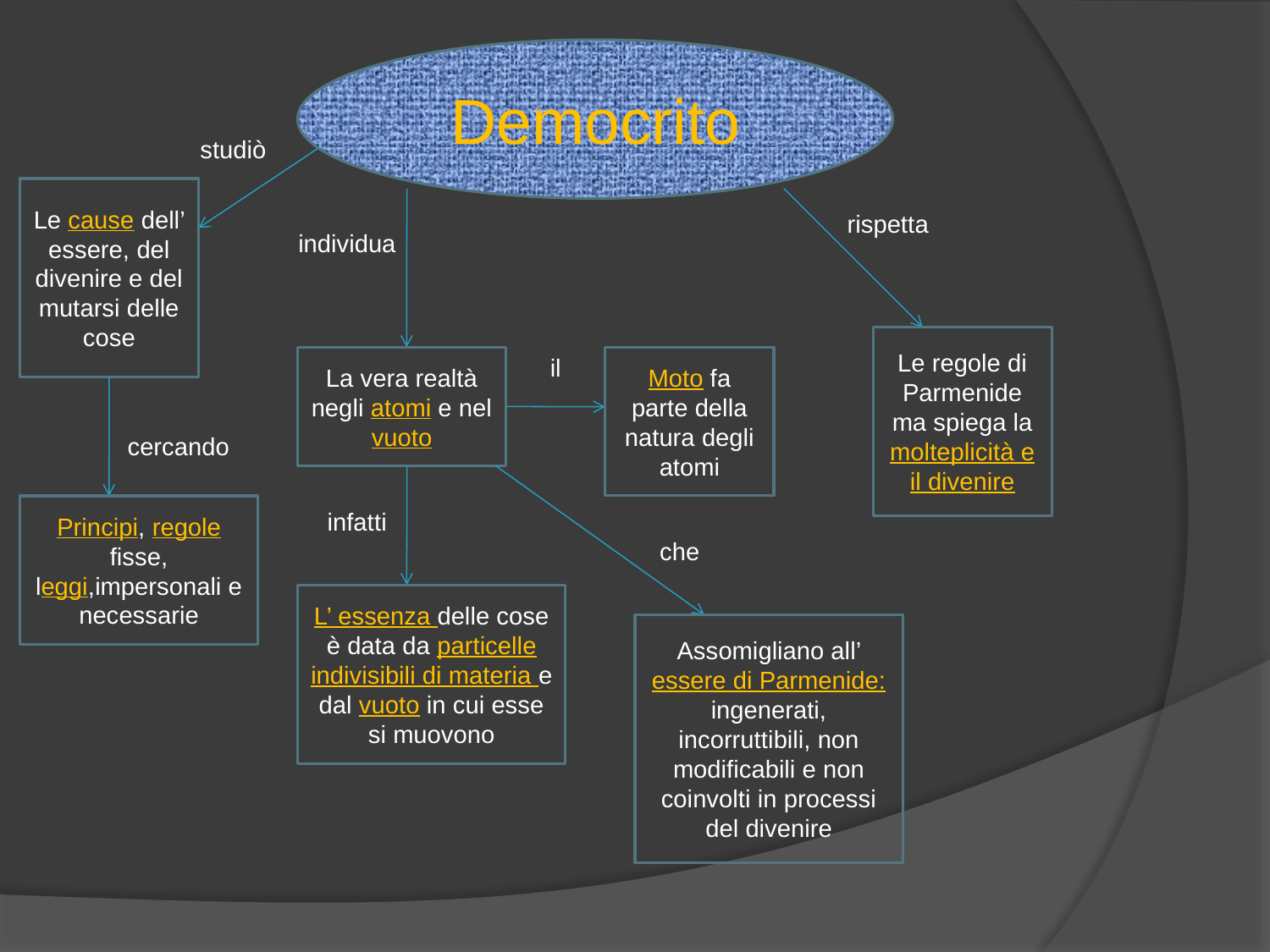

Democrito
studiò
rispetta
Le cause dell’ essere, del divenire e del mutarsi delle cose
individua
Le regole di Parmenide ma spiega la molteplicità e il divenire
il
La vera realtà negli atomi e nel vuoto
Moto fa parte della natura degli atomi
cercando
infatti
Principi, regole fisse, leggi,impersonali e necessarie
che
L’ essenza delle cose è data da particelle indivisibili di materia e dal vuoto in cui esse si muovono
Assomigliano all’ essere di Parmenide: ingenerati, incorruttibili, non modificabili e non coinvolti in processi del divenire